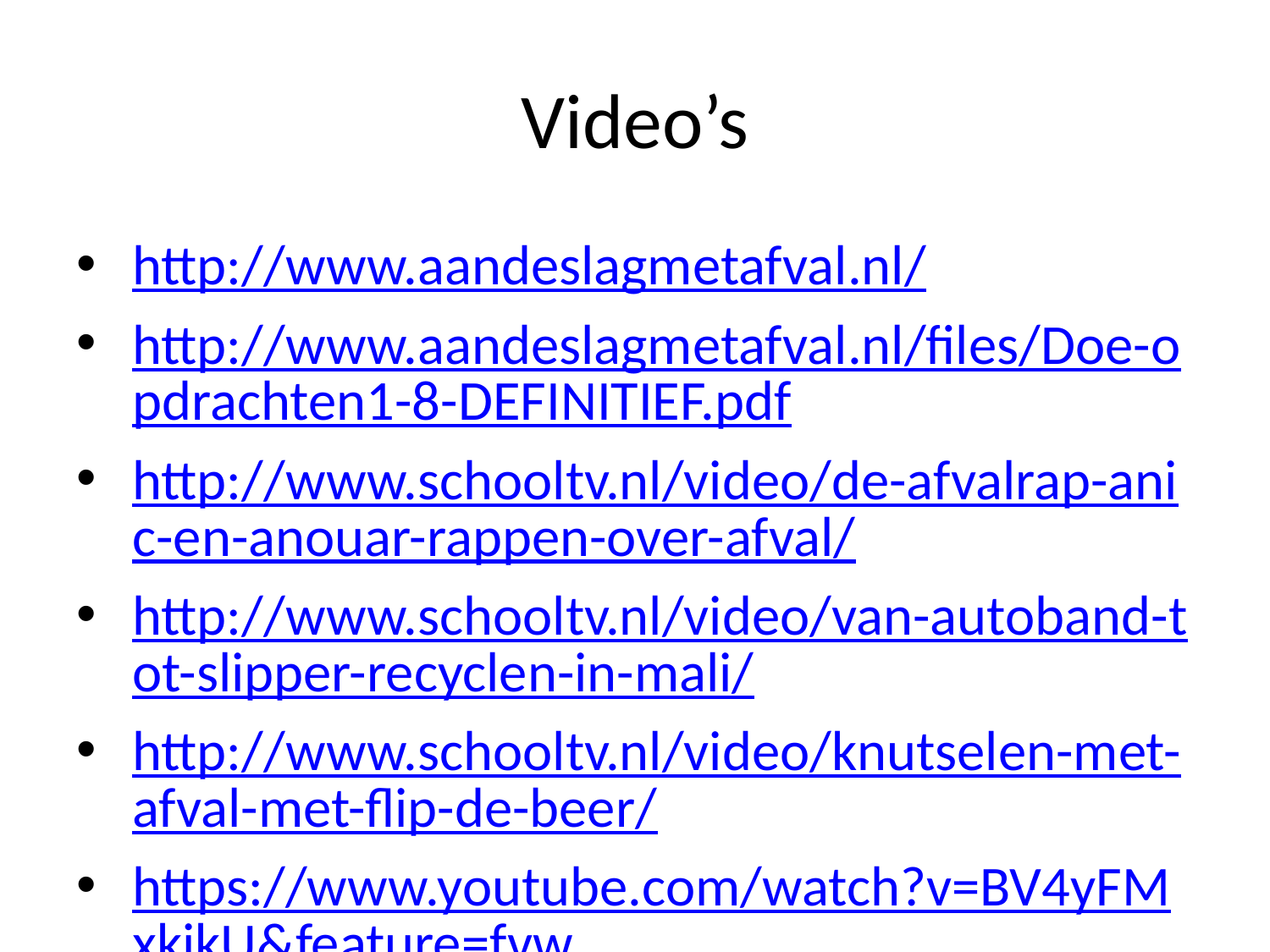

# Video’s
http://www.aandeslagmetafval.nl/
http://www.aandeslagmetafval.nl/files/Doe-opdrachten1-8-DEFINITIEF.pdf
http://www.schooltv.nl/video/de-afvalrap-anic-en-anouar-rappen-over-afval/
http://www.schooltv.nl/video/van-autoband-tot-slipper-recyclen-in-mali/
http://www.schooltv.nl/video/knutselen-met-afval-met-flip-de-beer/
https://www.youtube.com/watch?v=BV4yFMxkikU&feature=fvw